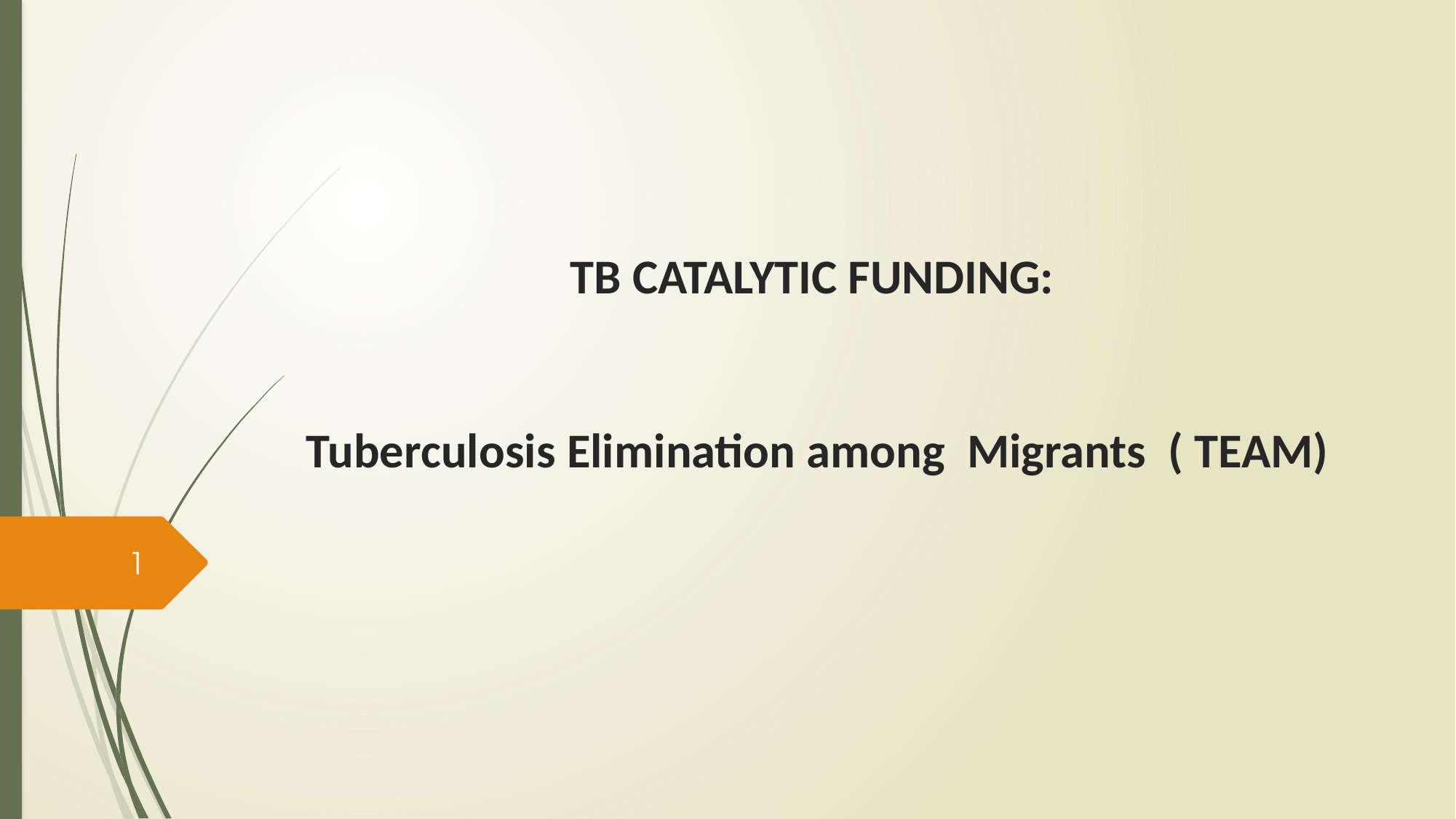

# TB CATALYTIC FUNDING: Tuberculosis Elimination among  Migrants  ( TEAM)
1